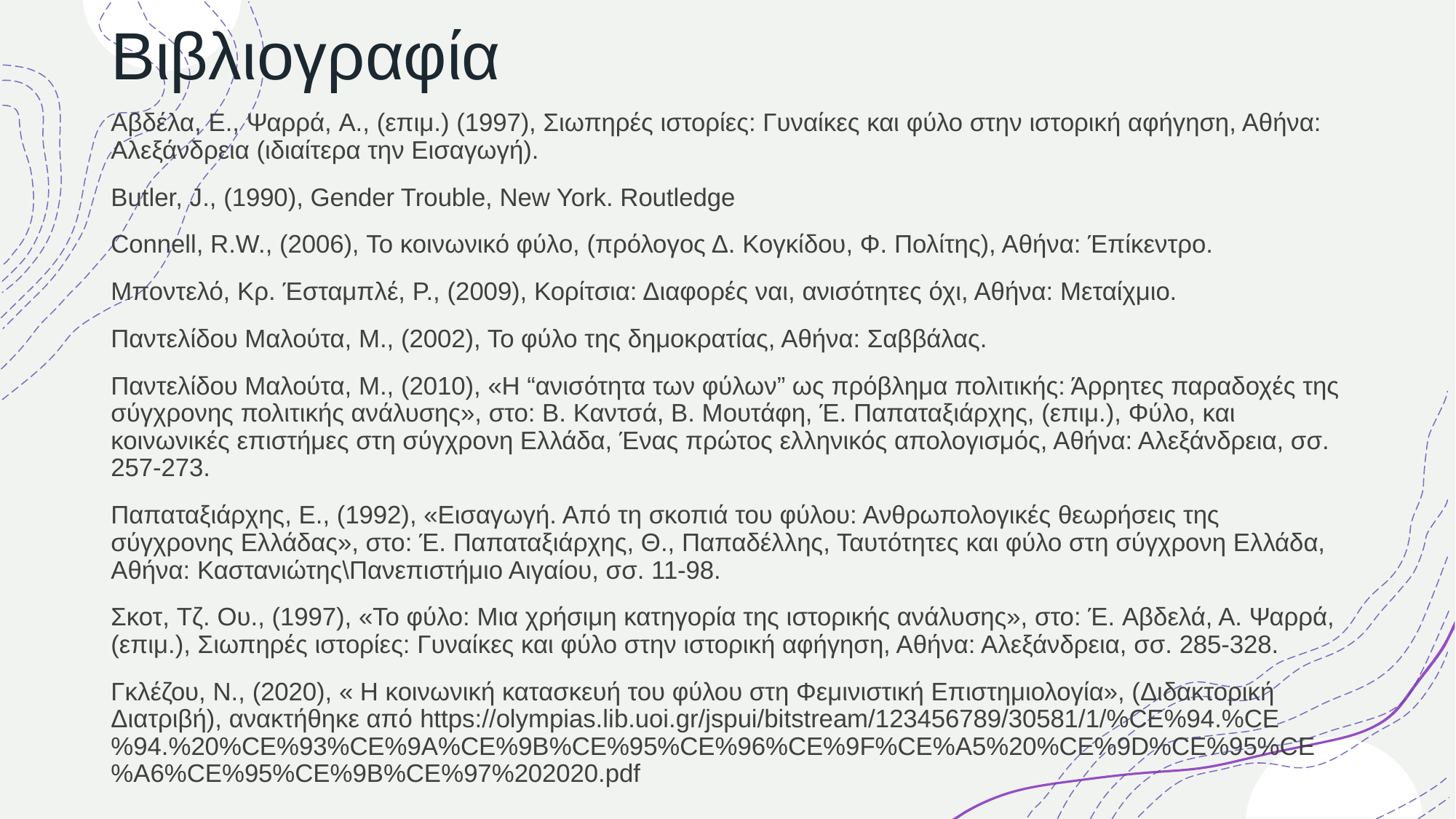

# Βιβλιογραφία
Αβδέλα, E., Ψαρρά, A., (επιμ.) (1997), Σιωπηρές ιστορίες: Γυναίκες και φύλο στην ιστορική αφήγηση, Αθήνα: Αλεξάνδρεια (ιδιαίτερα την Εισαγωγή).
Butler, J., (1990), Gender Trouble, New York. Routledge
Connell, R.W., (2006), Το κοινωνικό φύλο, (πρόλογος Δ. Κογκίδου, Φ. Πολίτης), Αθήνα: Έπίκεντρο.
Μποντελό, Κρ. Έσταμπλέ, Ρ., (2009), Κορίτσια: Διαφορές ναι, ανισότητες όχι, Αθήνα: Μεταίχμιο.
Παντελίδου Μαλούτα, Μ., (2002), Το φύλο της δημοκρατίας, Αθήνα: Σαββάλας.
Παντελίδου Mαλούτα, M., (2010), «H “ανισότητα των φύλων” ως πρόβλημα πολιτικής: Άρρητες παραδοχές της σύγχρονης πολιτικής ανάλυσης», στο: Β. Καντσά, Β. Μουτάφη, Έ. Παπαταξιάρχης, (επιμ.), Φύλο, και κοινωνικές επιστήμες στη σύγχρονη Ελλάδα, Ένας πρώτος ελληνικός απολογισμός, Αθήνα: Αλεξάνδρεια, σσ. 257-273.
Παπαταξιάρχης, E., (1992), «Εισαγωγή. Από τη σκοπιά του φύλου: Ανθρωπολογικές θεωρήσεις της σύγχρονης Ελλάδας», στο: Έ. Παπαταξιάρχης, Θ., Παπαδέλλης, Ταυτότητες και φύλο στη σύγχρονη Ελλάδα, Αθήνα: Καστανιώτης\Πανεπιστήμιο Αιγαίου, σσ. 11-98.
Σκοτ, Tζ. Oυ., (1997), «Το φύλο: Μια χρήσιμη κατηγορία της ιστορικής ανάλυσης», στο: Έ. Aβδελά, Α. Ψαρρά, (επιμ.), Σιωπηρές ιστορίες: Γυναίκες και φύλο στην ιστορική αφήγηση, Αθήνα: Αλεξάνδρεια, σσ. 285-328.
Γκλέζου, Ν., (2020), « Η κοινωνική κατασκευή του φύλου στη Φεμινιστική Επιστημιολογία», (Διδακτορική Διατριβή), ανακτήθηκε από https://olympias.lib.uoi.gr/jspui/bitstream/123456789/30581/1/%CE%94.%CE%94.%20%CE%93%CE%9A%CE%9B%CE%95%CE%96%CE%9F%CE%A5%20%CE%9D%CE%95%CE%A6%CE%95%CE%9B%CE%97%202020.pdf